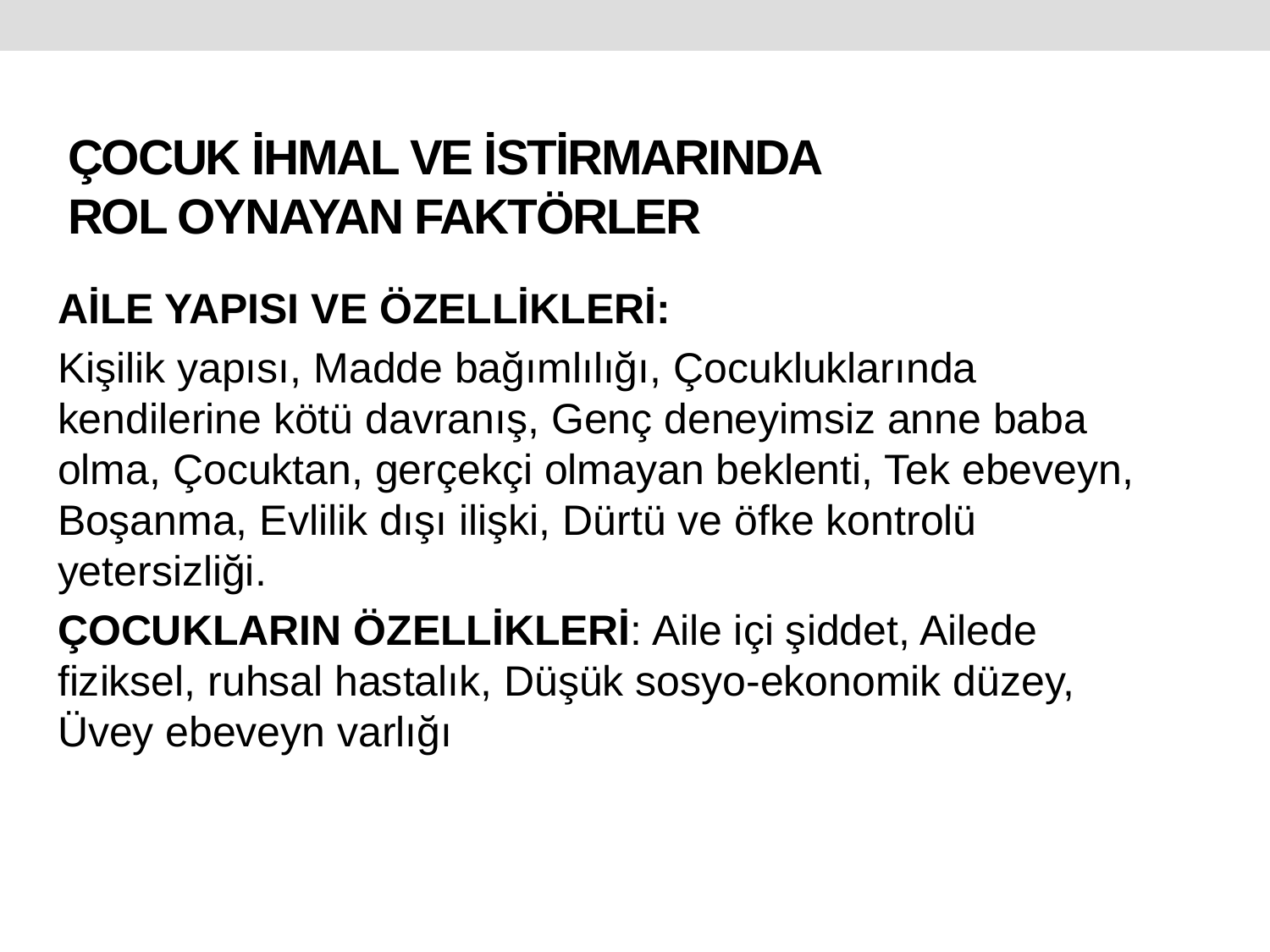

# ÇOCUK İHMAL VE İSTİRMARINDA ROL OYNAYAN FAKTÖRLER
AİLE YAPISI VE ÖZELLİKLERİ:
Kişilik yapısı, Madde bağımlılığı, Çocukluklarında kendilerine kötü davranış, Genç deneyimsiz anne baba olma, Çocuktan, gerçekçi olmayan beklenti, Tek ebeveyn, Boşanma, Evlilik dışı ilişki, Dürtü ve öfke kontrolü yetersizliği.
ÇOCUKLARIN ÖZELLİKLERİ: Aile içi şiddet, Ailede fiziksel, ruhsal hastalık, Düşük sosyo-ekonomik düzey, Üvey ebeveyn varlığı